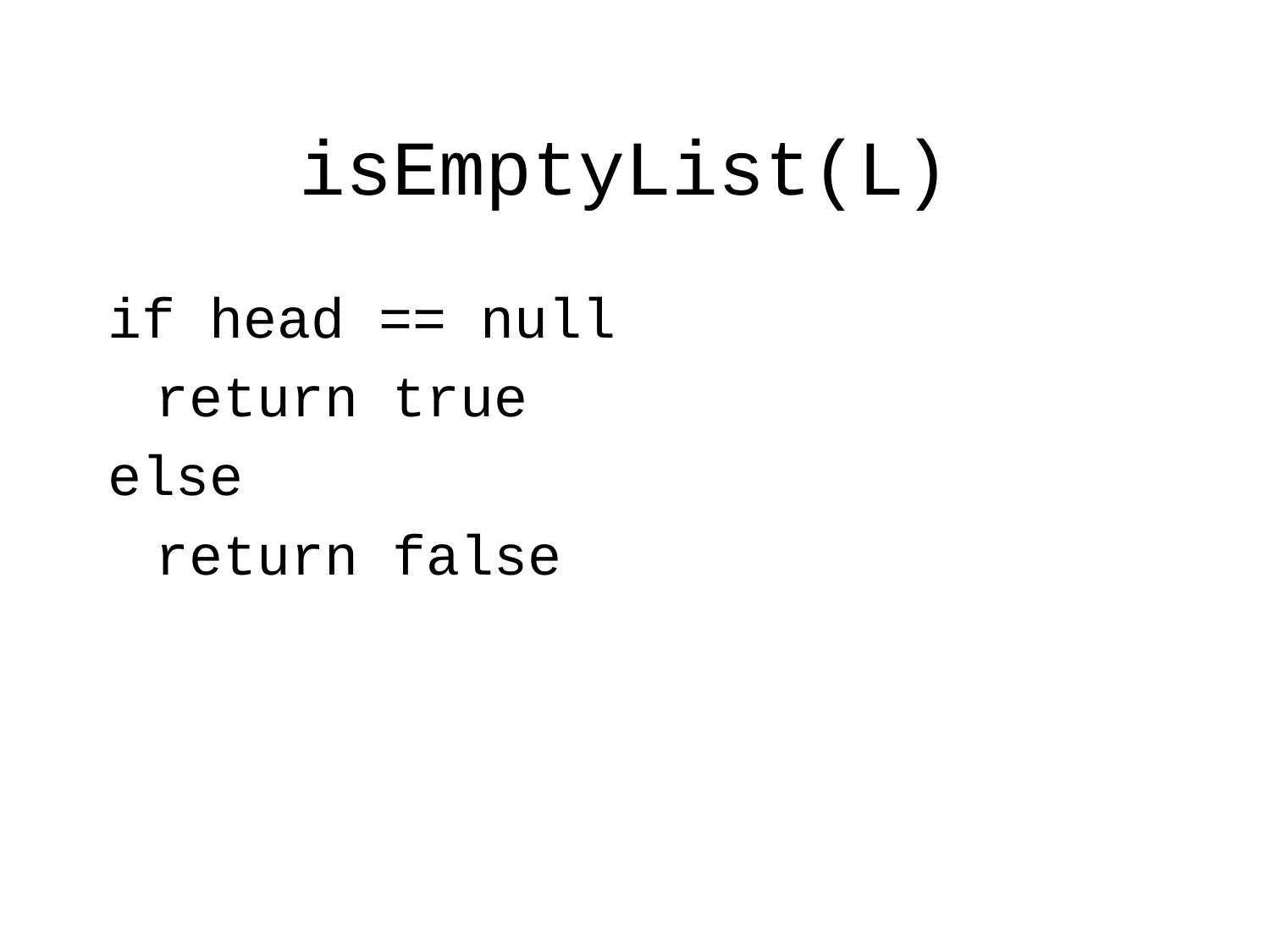

# isEmptyList(L)
if head == null
	return true
else
	return false